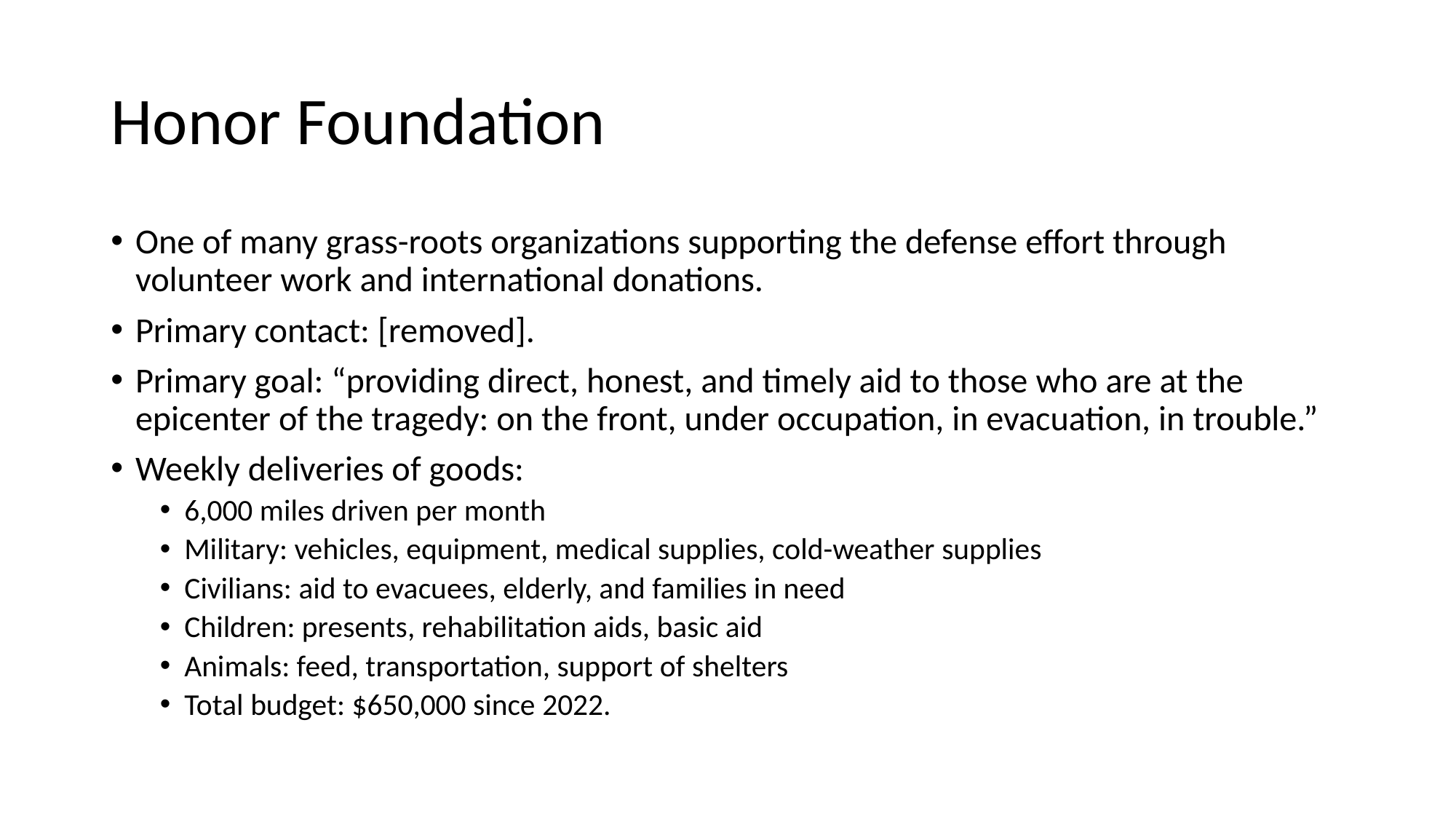

# Honor Foundation
One of many grass-roots organizations supporting the defense effort through volunteer work and international donations.
Primary contact: [removed].
Primary goal: “providing direct, honest, and timely aid to those who are at the epicenter of the tragedy: on the front, under occupation, in evacuation, in trouble.”
Weekly deliveries of goods:
6,000 miles driven per month
Military: vehicles, equipment, medical supplies, cold-weather supplies
Civilians: aid to evacuees, elderly, and families in need
Children: presents, rehabilitation aids, basic aid
Animals: feed, transportation, support of shelters
Total budget: $650,000 since 2022.